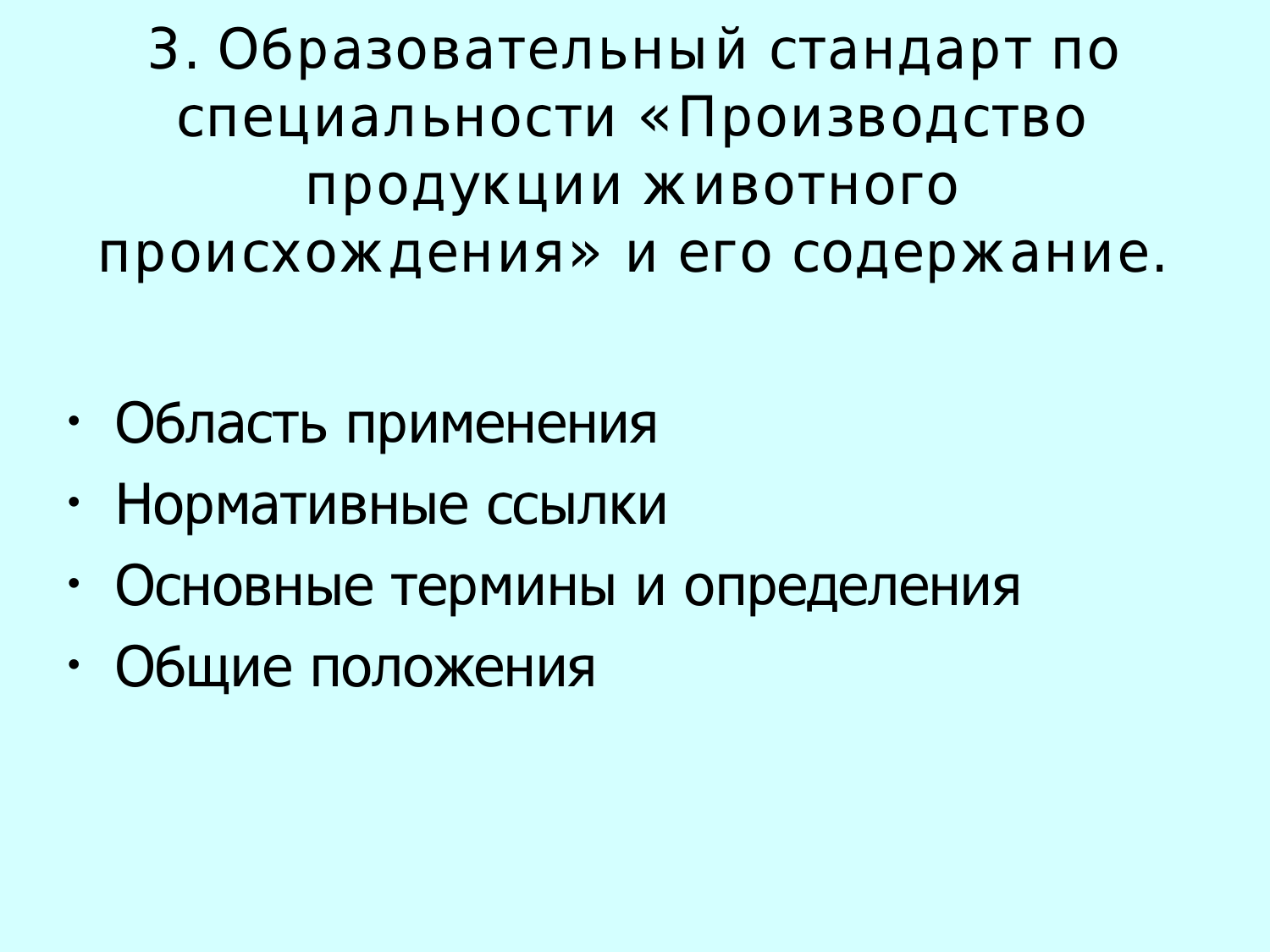

3. Образовательный стандарт по специальности «Производство
продукции животного происхождения» и его содержание.

Область применения
Нормативные ссылки
Основные термины и определения
Общие положения